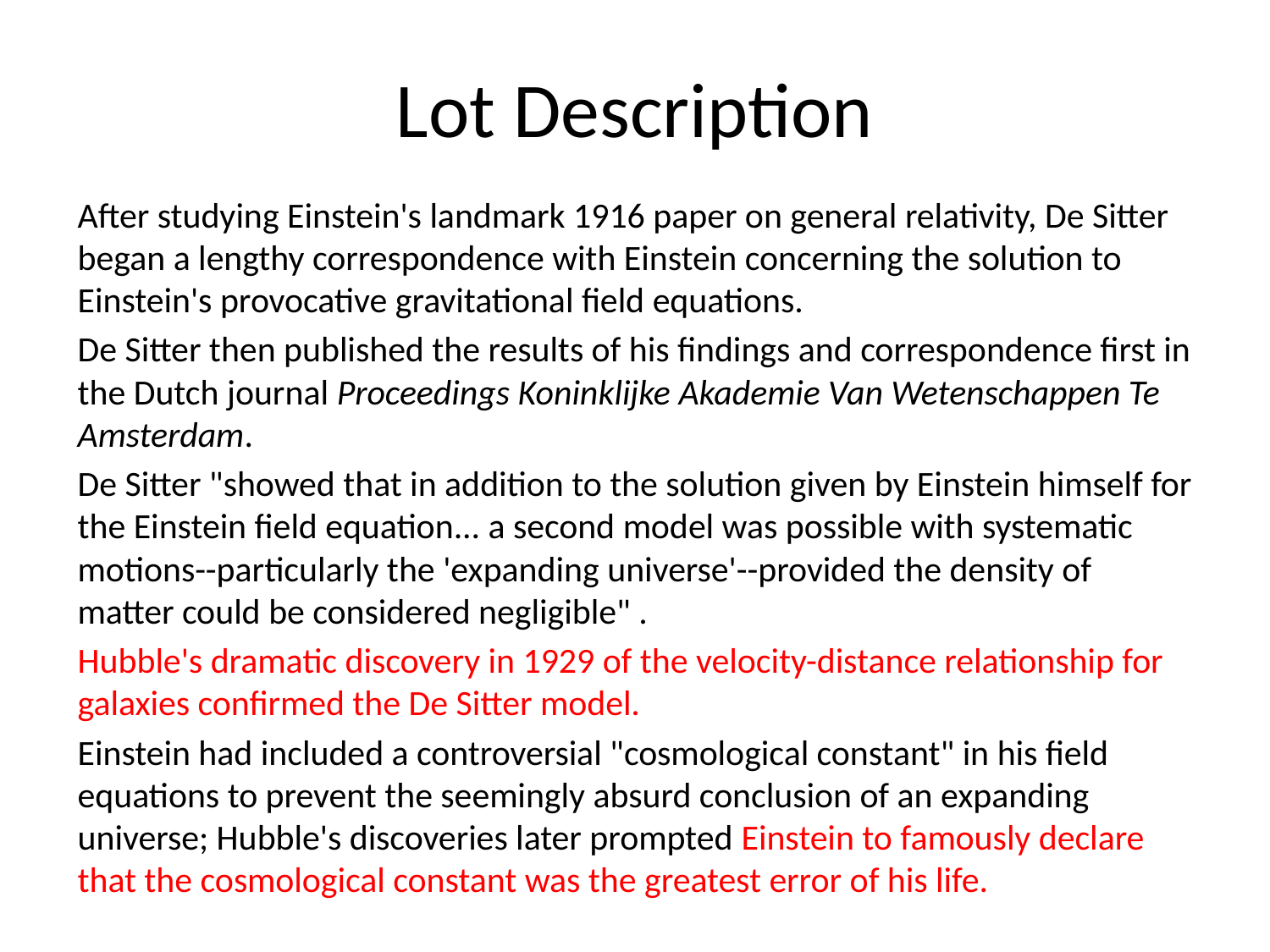

# Lot Description
After studying Einstein's landmark 1916 paper on general relativity, De Sitter began a lengthy correspondence with Einstein concerning the solution to Einstein's provocative gravitational field equations.
De Sitter then published the results of his findings and correspondence first in the Dutch journal Proceedings Koninklijke Akademie Van Wetenschappen Te Amsterdam.
De Sitter "showed that in addition to the solution given by Einstein himself for the Einstein field equation... a second model was possible with systematic motions--particularly the 'expanding universe'--provided the density of matter could be considered negligible" .
Hubble's dramatic discovery in 1929 of the velocity-distance relationship for galaxies confirmed the De Sitter model.
Einstein had included a controversial "cosmological constant" in his field equations to prevent the seemingly absurd conclusion of an expanding universe; Hubble's discoveries later prompted Einstein to famously declare that the cosmological constant was the greatest error of his life.